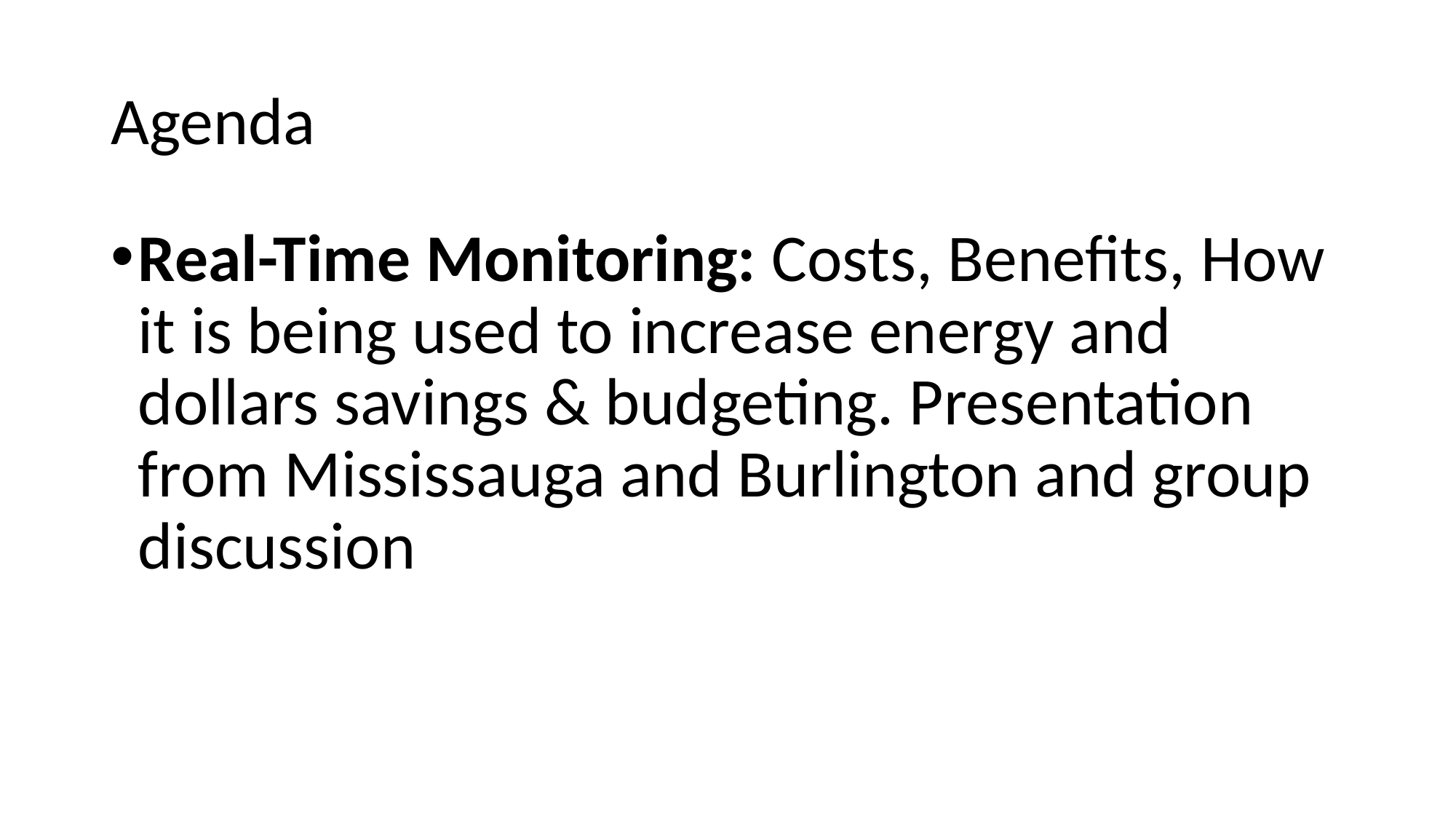

# Agenda
Real-Time Monitoring: Costs, Benefits, How it is being used to increase energy and dollars savings & budgeting. Presentation from Mississauga and Burlington and group discussion